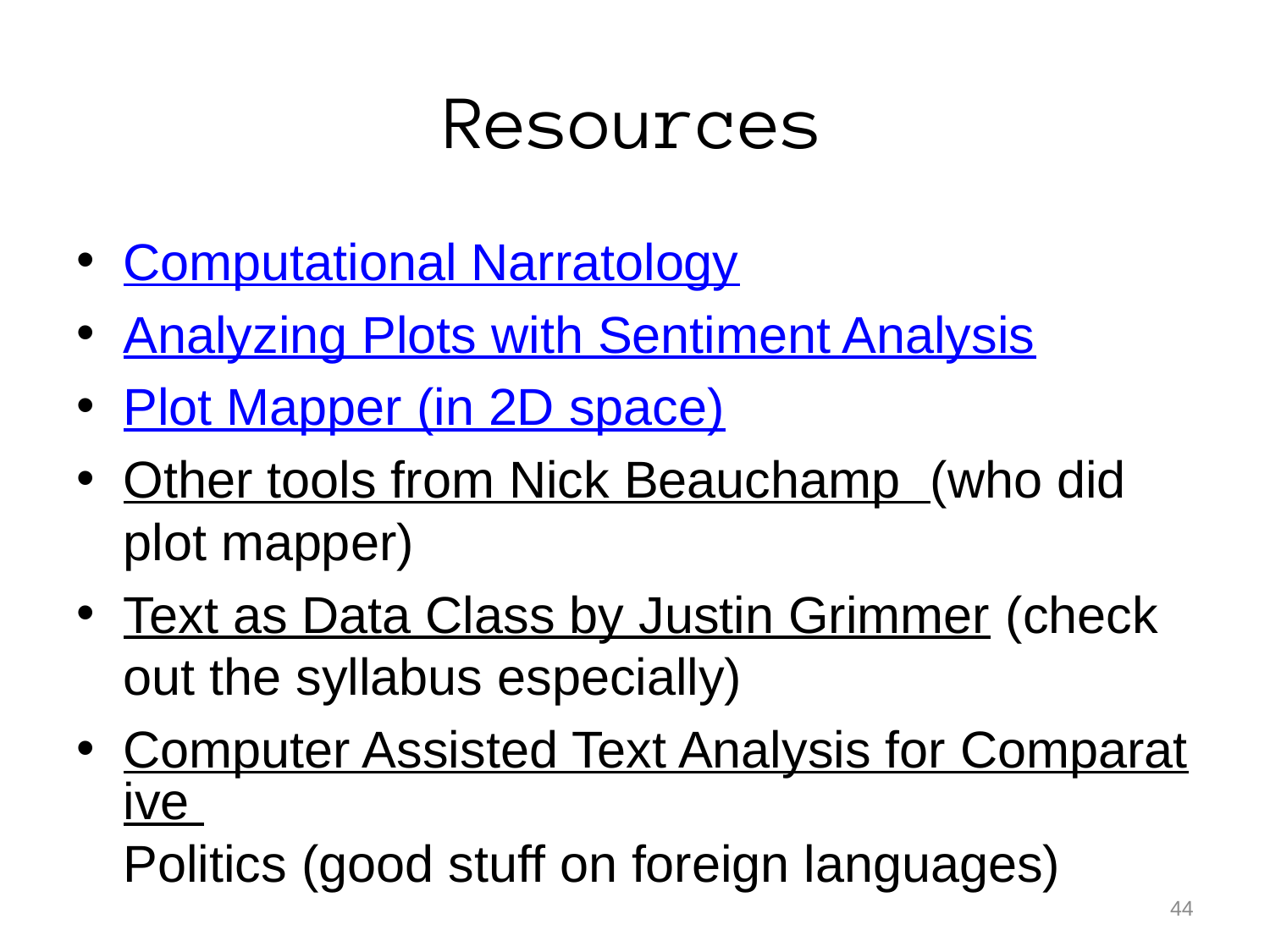

# Resources
Computational Narratology
Analyzing Plots with Sentiment Analysis
Plot Mapper (in 2D space)
Other tools from Nick Beauchamp  (who did plot mapper)
Text as Data Class by Justin Grimmer (check out the syllabus especially)
Computer Assisted Text Analysis for Comparative Politics (good stuff on foreign languages)

44